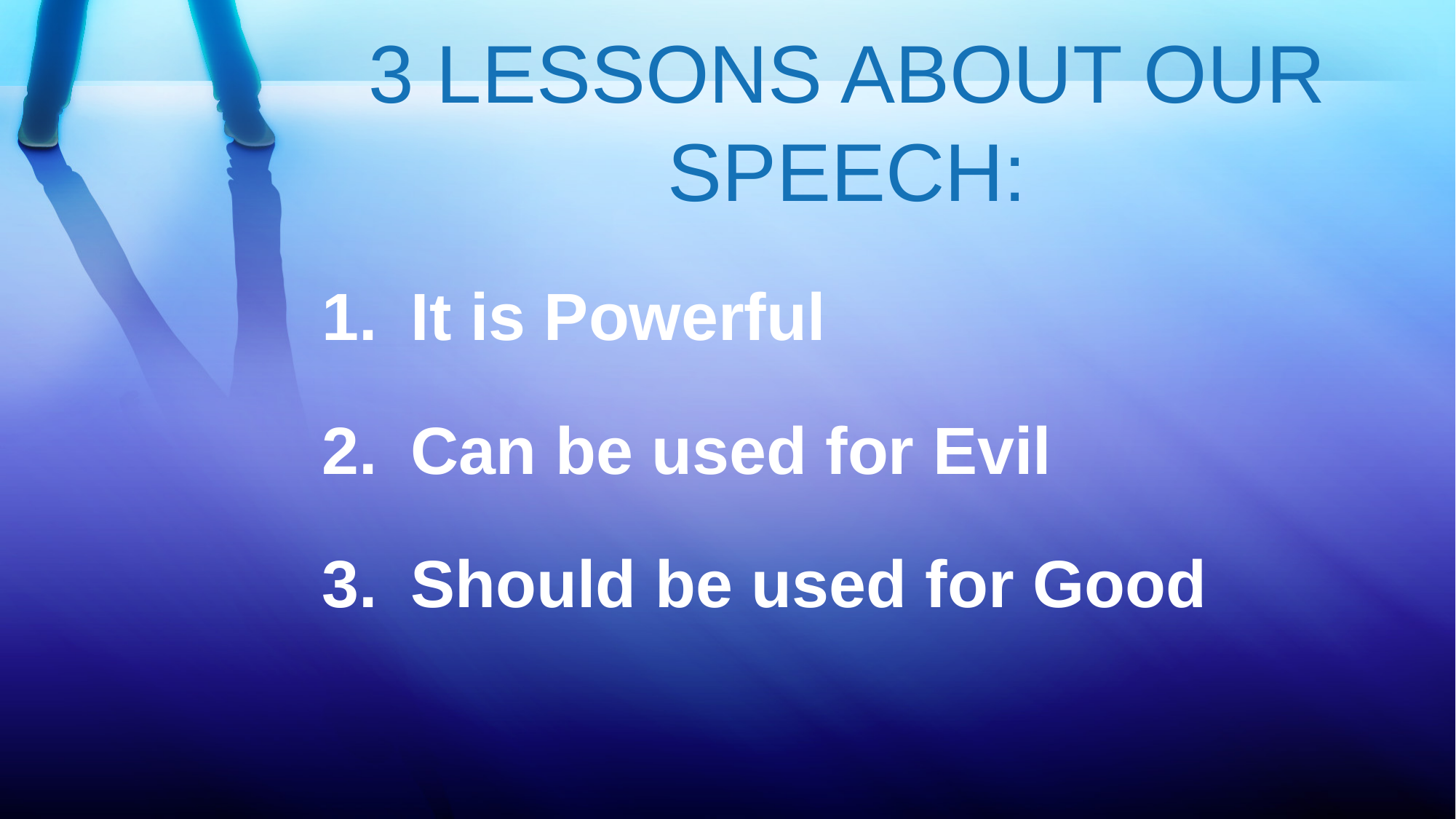

3 LESSONS ABOUT OUR SPEECH:
It is Powerful
Can be used for Evil
Should be used for Good